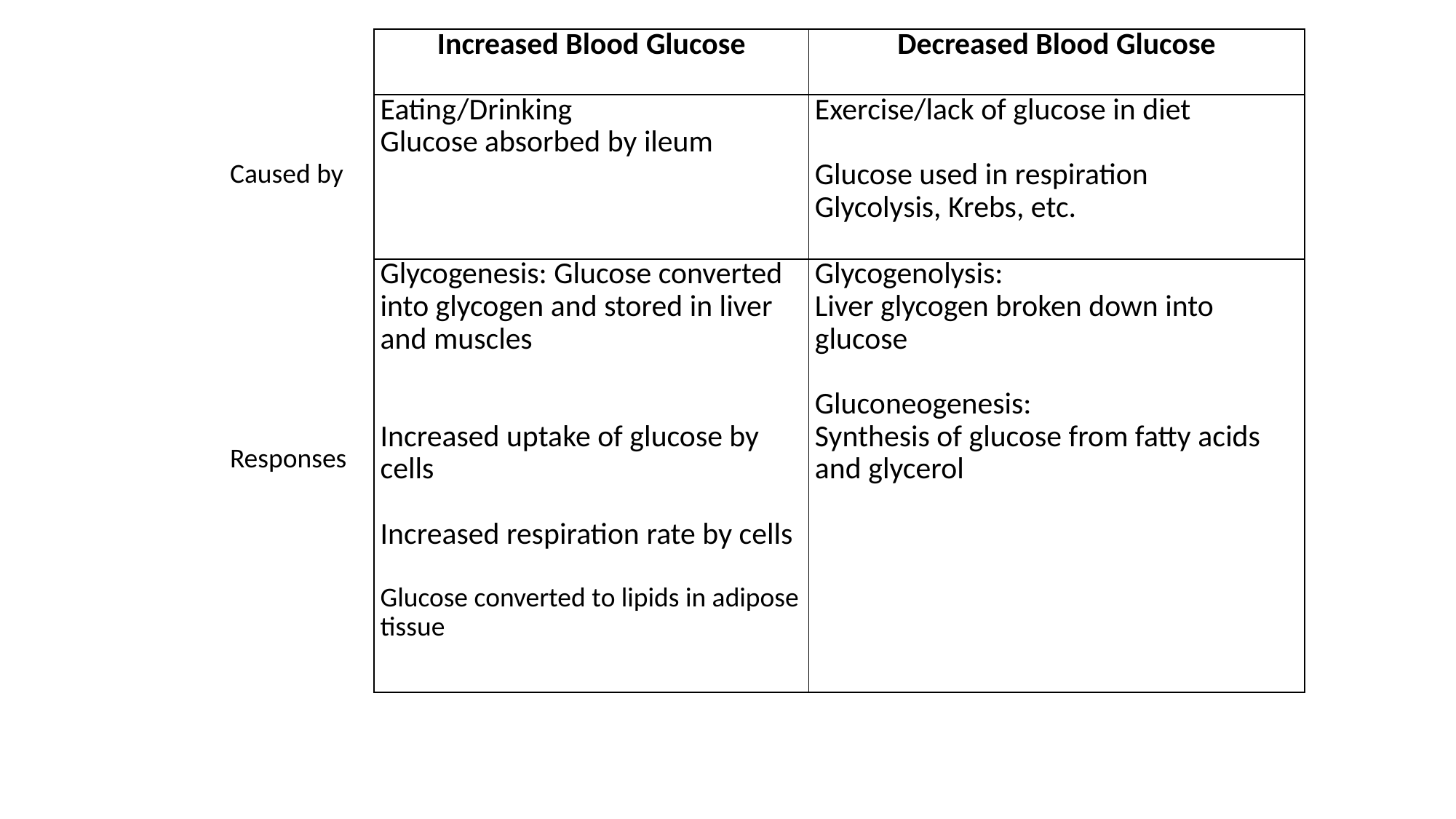

| Increased Blood Glucose | Decreased Blood Glucose |
| --- | --- |
| Eating/Drinking Glucose absorbed by ileum | Exercise/lack of glucose in diet Glucose used in respiration Glycolysis, Krebs, etc. |
| Glycogenesis: Glucose converted into glycogen and stored in liver and muscles     Increased uptake of glucose by cells   Increased respiration rate by cells Glucose converted to lipids in adipose tissue | Glycogenolysis: Liver glycogen broken down into glucose   Gluconeogenesis: Synthesis of glucose from fatty acids and glycerol |
Caused by
Responses